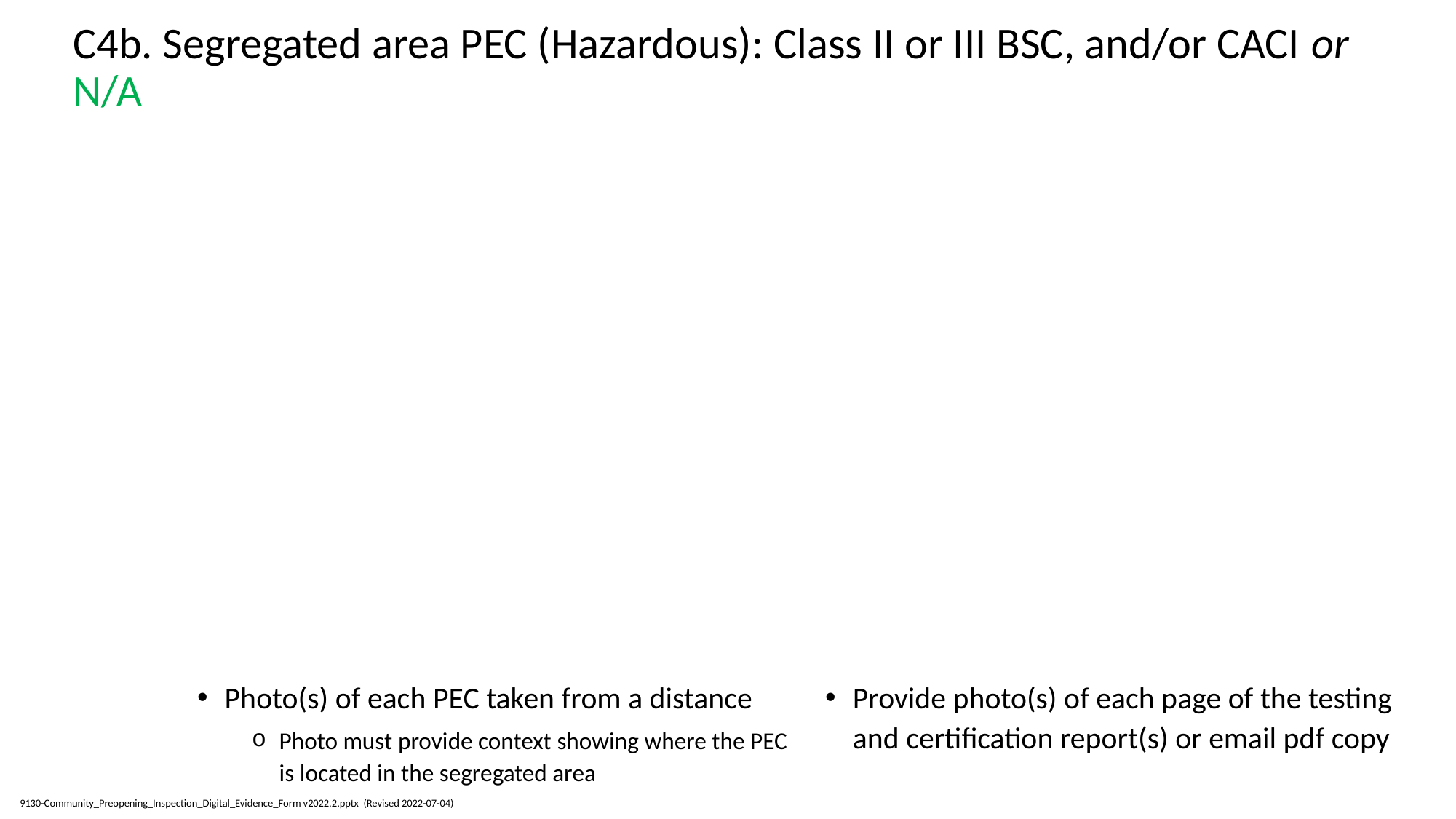

# C4b. Segregated area PEC (Hazardous): Class II or III BSC, and/or CACI or N/A

Provide photo(s) of each page of the testing and certification report(s) or email pdf copy
Photo(s) of each PEC taken from a distance
Photo must provide context showing where the PEC is located in the segregated area